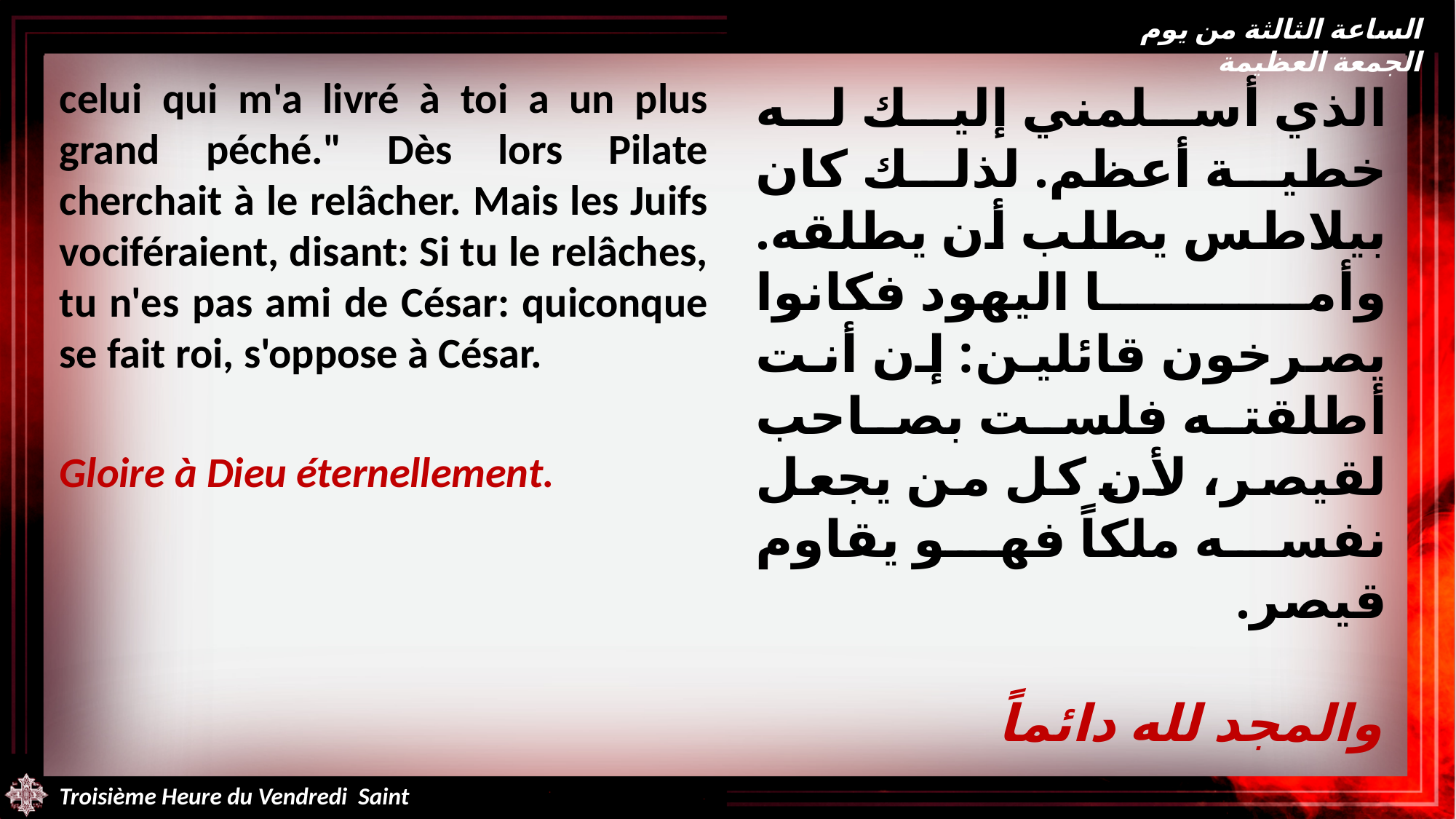

الساعة الثالثة من يوم الجمعة العظيمة
celui qui m'a livré à toi a un plus grand péché." Dès lors Pilate cherchait à le relâcher. Mais les Juifs vociféraient, disant: Si tu le relâches, tu n'es pas ami de César: quiconque se fait roi, s'oppose à César.

Gloire à Dieu éternellement.

الذي أسلمني إليك له خطية أعظم. لذلك كان بيلاطس يطلب أن يطلقه. وأما اليهود فكانوا يصرخون قائلين: إن أنت أطلقته فلست بصاحب لقيصر، لأن كل من يجعل نفسه ملكاً فهو يقاوم قيصر.

والمجد لله دائماً

Troisième Heure du Vendredi  Saint